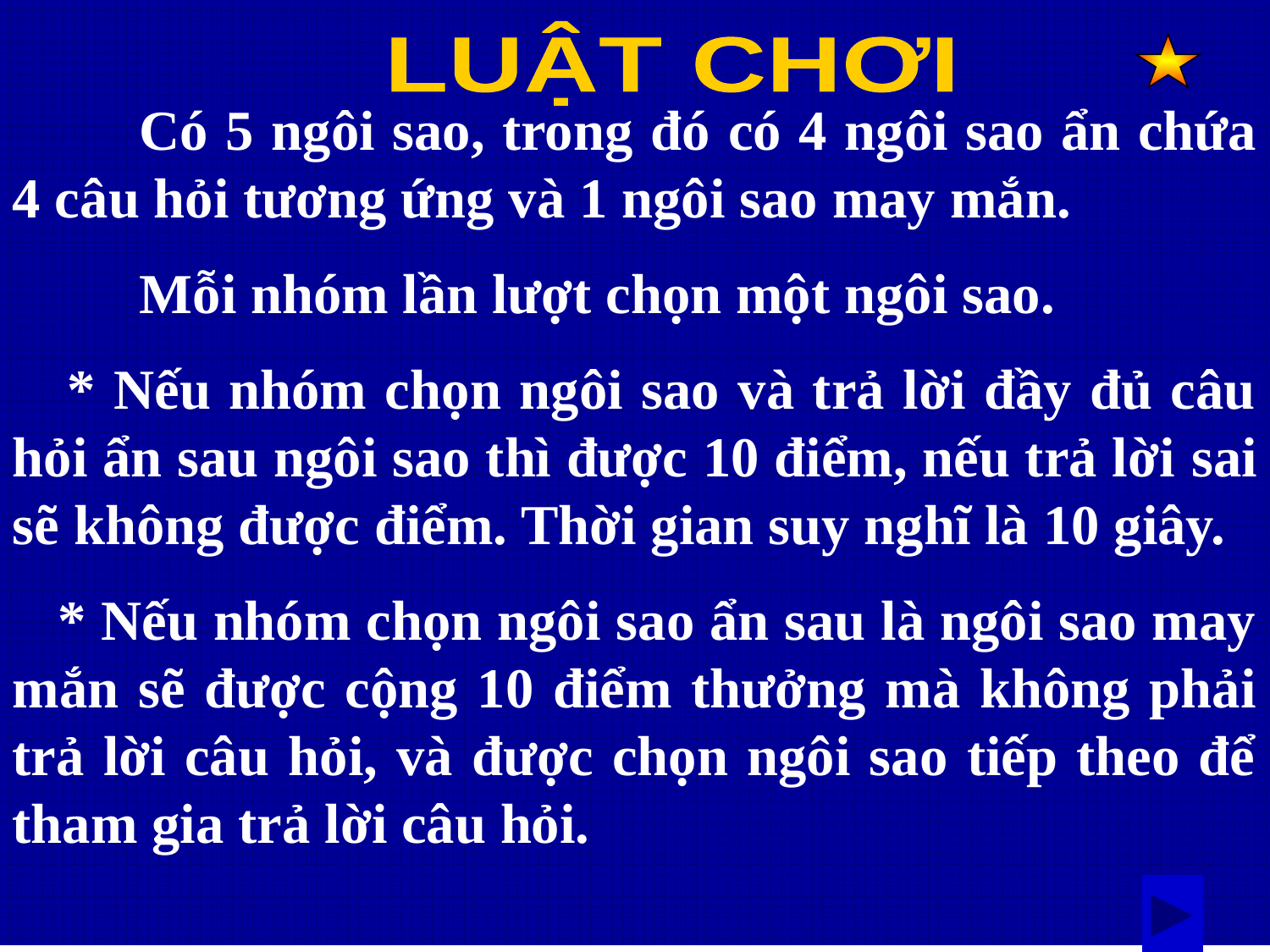

Có 5 ngôi sao, trong đó có 4 ngôi sao ẩn chứa 4 câu hỏi tương ứng và 1 ngôi sao may mắn.
	Mỗi nhóm lần lượt chọn một ngôi sao.
   * Nếu nhóm chọn ngôi sao và trả lời đầy đủ câu hỏi ẩn sau ngôi sao thì được 10 điểm, nếu trả lời sai sẽ không được điểm. Thời gian suy nghĩ là 10 giây.
   * Nếu nhóm chọn ngôi sao ẩn sau là ngôi sao may mắn sẽ được cộng 10 điểm thưởng mà không phải trả lời câu hỏi, và được chọn ngôi sao tiếp theo để tham gia trả lời câu hỏi.

LUẬT CHƠI

Hoàng Thị Thanh Thảo
31